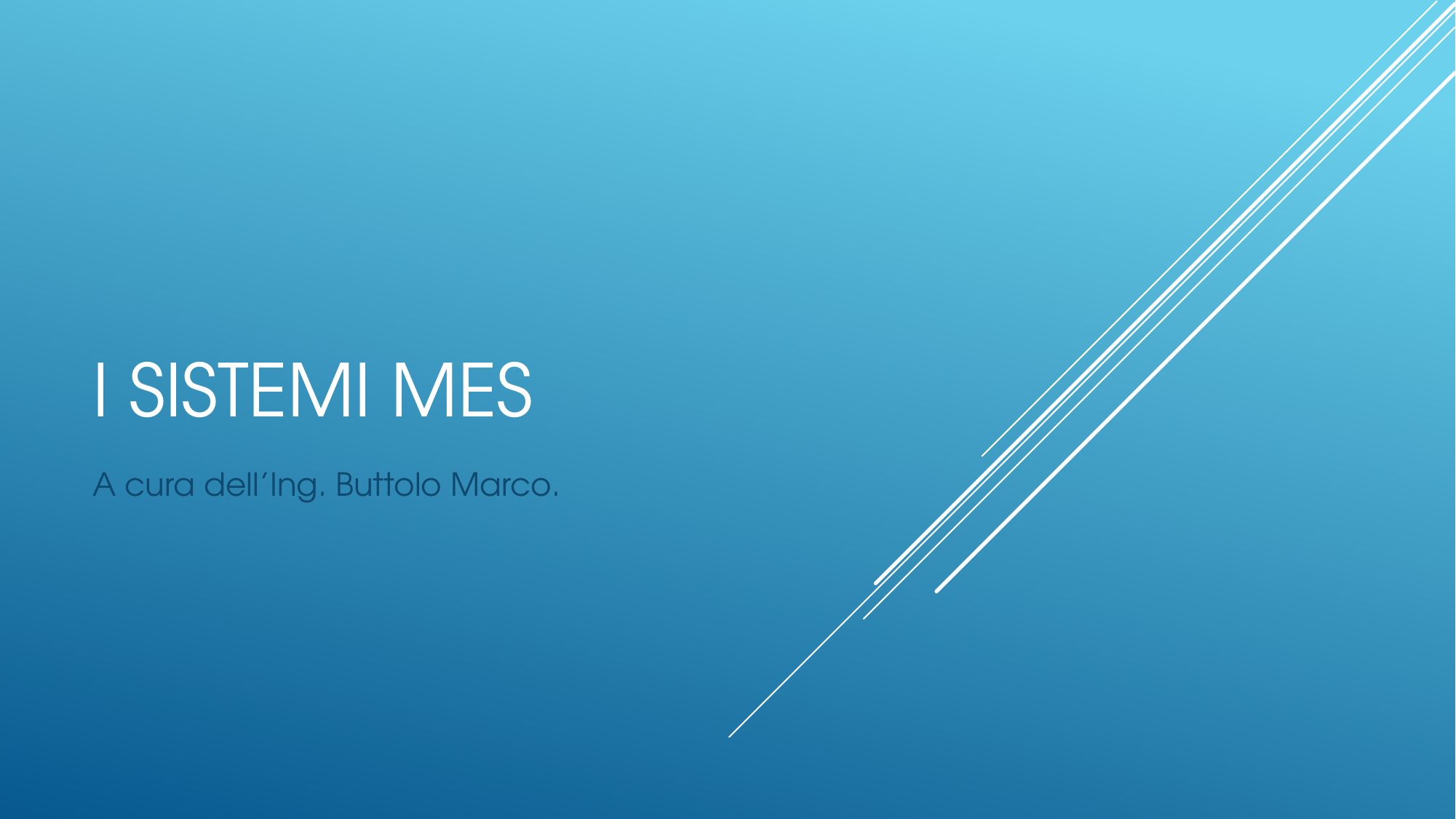

# I Sistemi MES
A cura dell’Ing. Buttolo Marco.